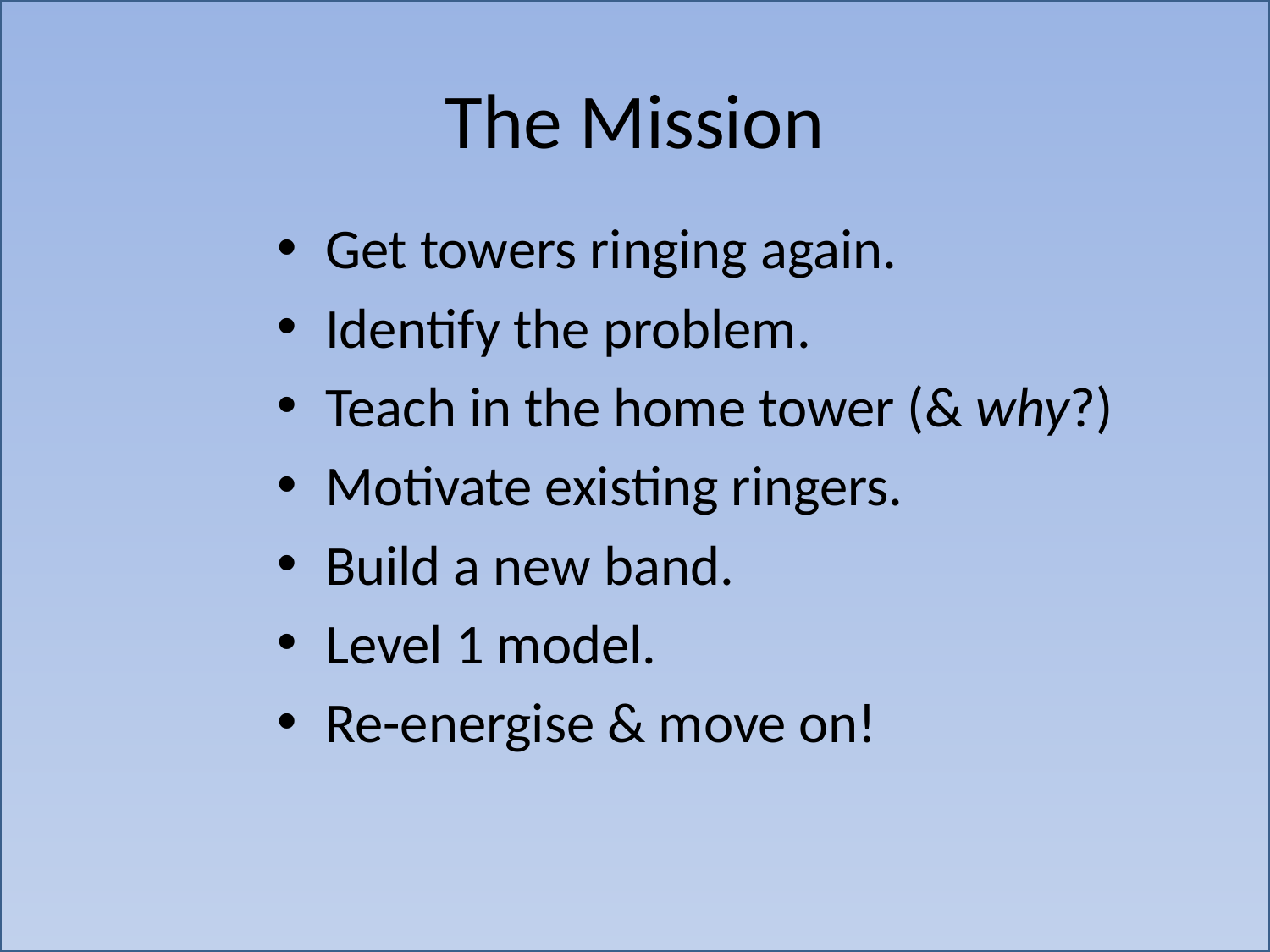

# The Mission
Get towers ringing again.
Identify the problem.
Teach in the home tower (& why?)
Motivate existing ringers.
Build a new band.
Level 1 model.
Re-energise & move on!